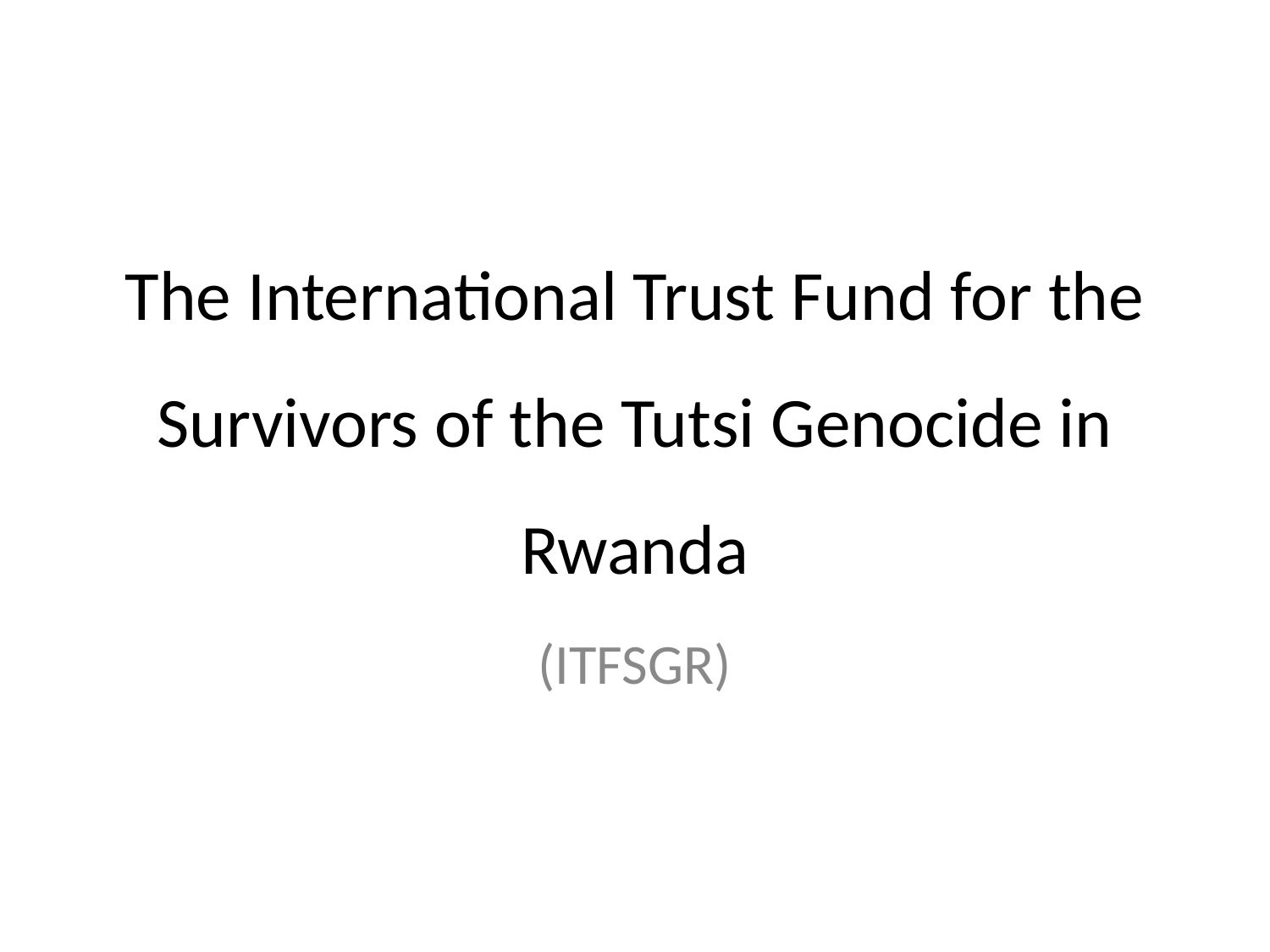

# The International Trust Fund for the Survivors of the Tutsi Genocide in Rwanda

(ITFSGR)